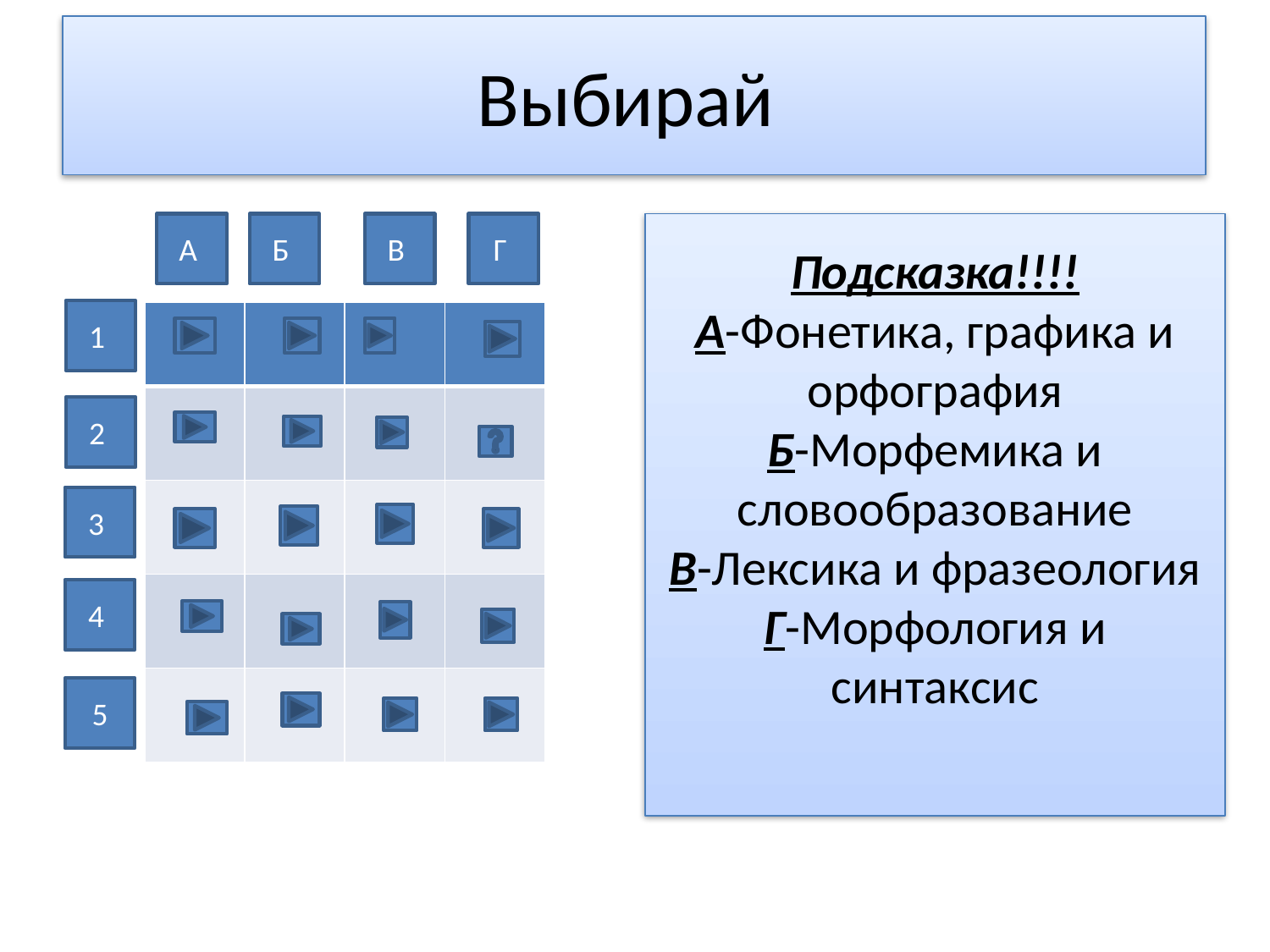

# Выбирай
А
Б
В
Г
Подсказка!!!!
А-Фонетика, графика и орфография
Б-Морфемика и словообразование
В-Лексика и фразеология
Г-Морфология и синтаксис

1
|  |  |  |  |
| --- | --- | --- | --- |
|  |  |  |  |
|  |  |  |  |
|  |  |  |  |
|  |  |  |  |

2

3

4

5